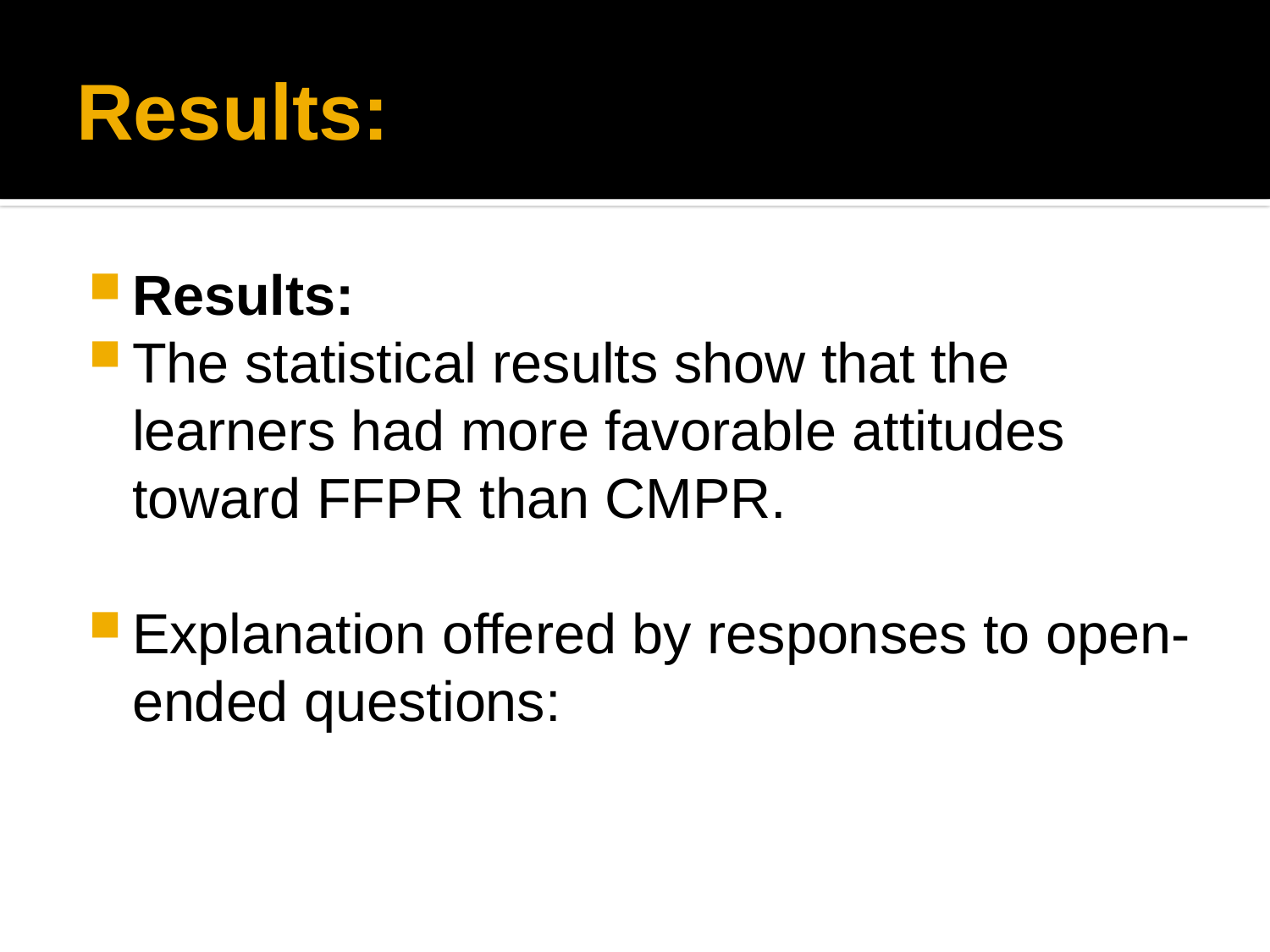

# Results:
Results:
The statistical results show that the learners had more favorable attitudes toward FFPR than CMPR.

Explanation offered by responses to open-ended questions: